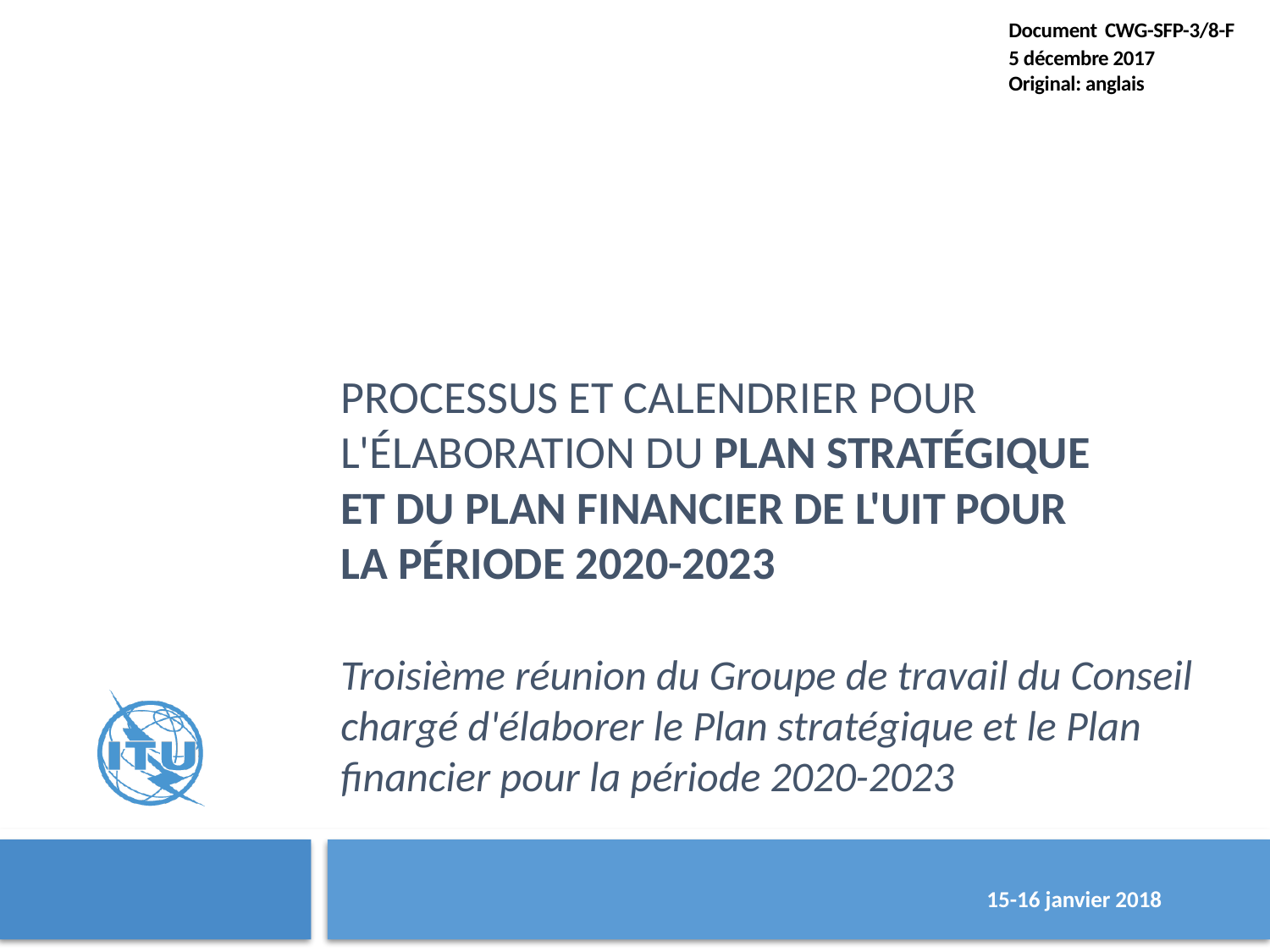

Document CWG-SFP-3/8-F
5 décembre 2017
Original: anglais
# Processus et calendrier pour l'élaboration du Plan stratégique et du Plan financier de l'UIT pour la période 2020-2023 Troisième réunion du Groupe de travail du Conseil chargé d'élaborer le Plan stratégique et le Plan financier pour la période 2020-2023
				 	 15-16 janvier 2018